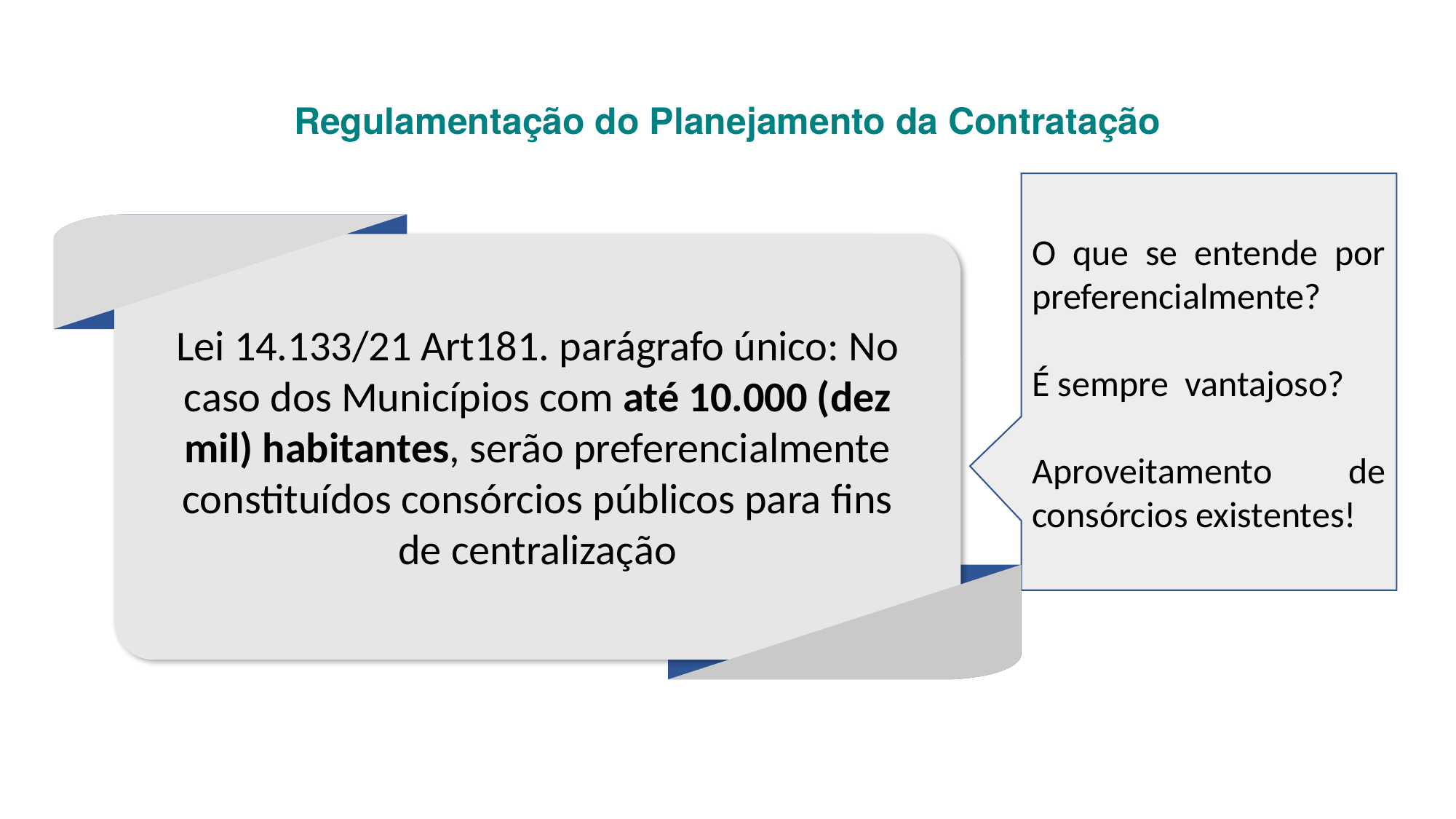

# Regulamentação do Planejamento da Contratação
O que se entende por preferencialmente?

É sempre  vantajoso?

Aproveitamento de consórcios existentes!

Lei 14.133/21 Art181. parágrafo único: No caso dos Municípios com até 10.000 (dez mil) habitantes, serão preferencialmente constituídos consórcios públicos para fins de centralização